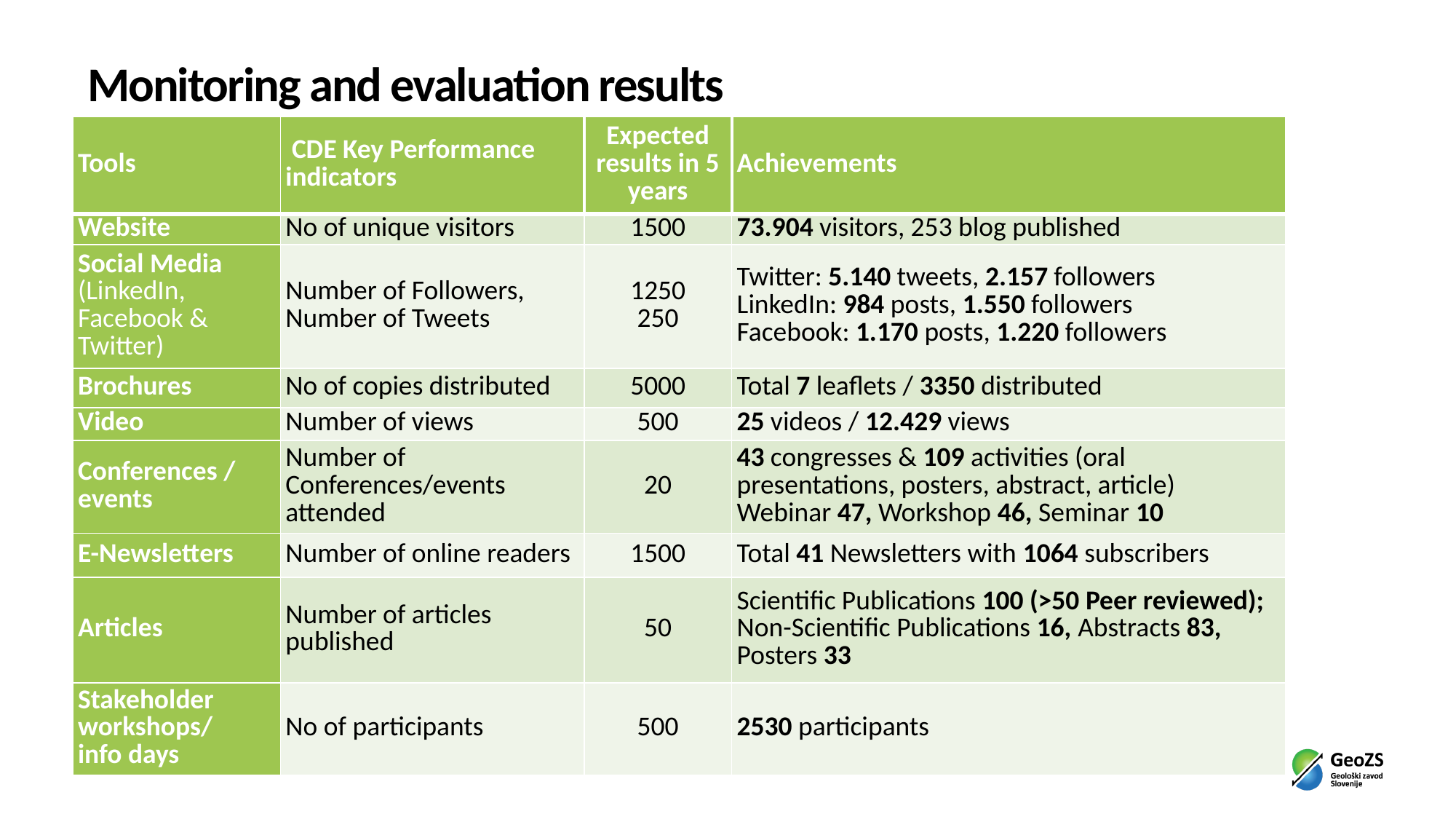

# Monitoring and evaluation results
| Tools | CDE Key Performance indicators | Expected results in 5 years | Achievements |
| --- | --- | --- | --- |
| Website | No of unique visitors | 1500 | 73.904 visitors, 253 blog published |
| Social Media (LinkedIn, Facebook & Twitter) | Number of Followers, Number of Tweets | 1250 250 | Twitter: 5.140 tweets, 2.157 followers LinkedIn: 984 posts, 1.550 followers Facebook: 1.170 posts, 1.220 followers |
| Brochures | No of copies distributed | 5000 | Total 7 leaflets / 3350 distributed |
| Video | Number of views | 500 | 25 videos / 12.429 views |
| Conferences / events | Number of Conferences/events attended | 20 | 43 congresses & 109 activities (oral presentations, posters, abstract, article) Webinar 47, Workshop 46, Seminar 10 |
| E-Newsletters | Number of online readers | 1500 | Total 41 Newsletters with 1064 subscribers |
| Articles | Number of articles published | 50 | Scientific Publications 100 (>50 Peer reviewed); Non-Scientific Publications 16, Abstracts 83, Posters 33 |
| Stakeholder workshops/ info days | No of participants | 500 | 2530 participants |